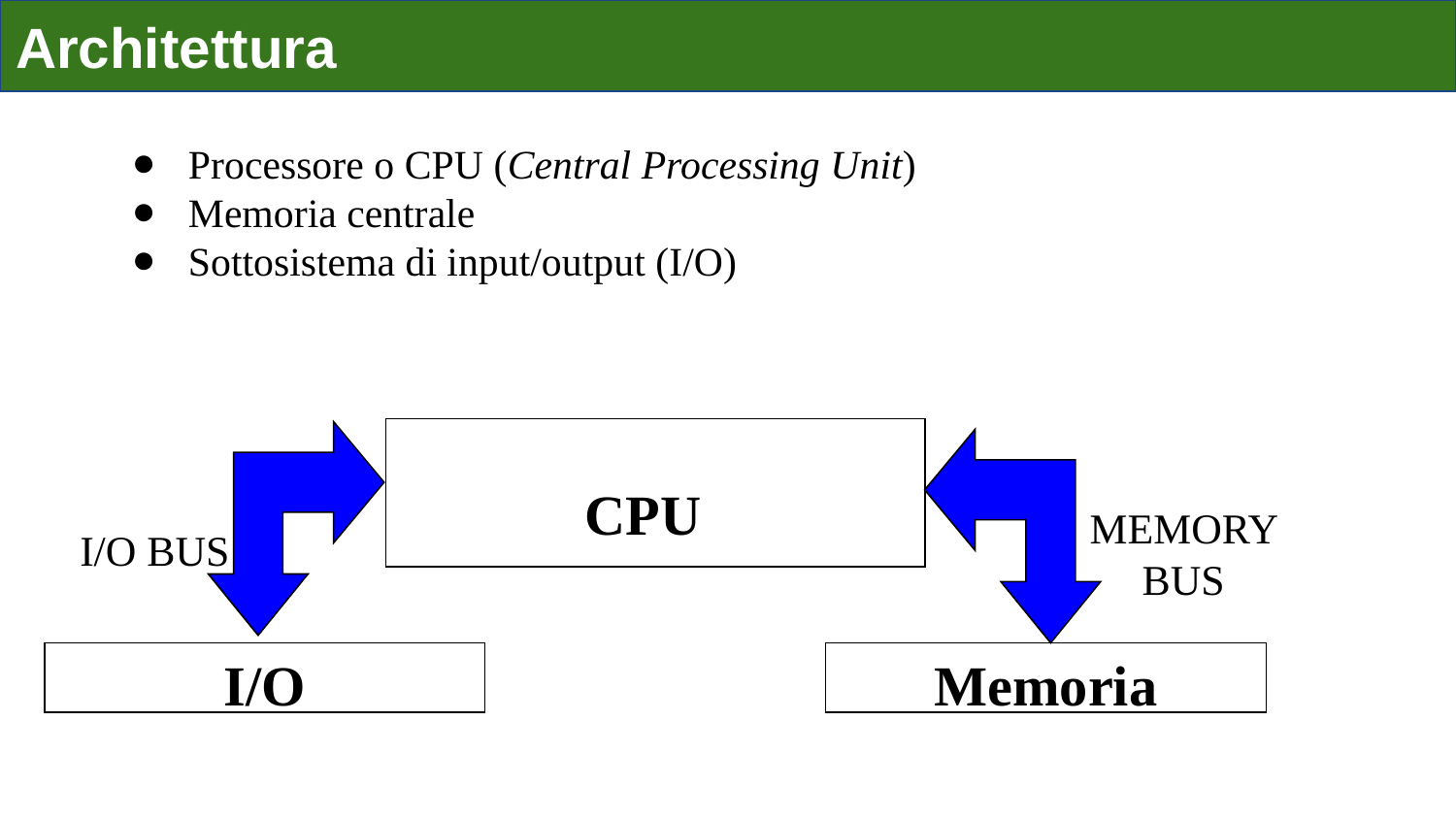

# Architettura
Processore o CPU (Central Processing Unit)
Memoria centrale
Sottosistema di input/output (I/O)

CPU
MEMORY BUS
I/O BUS
I/O
Memoria